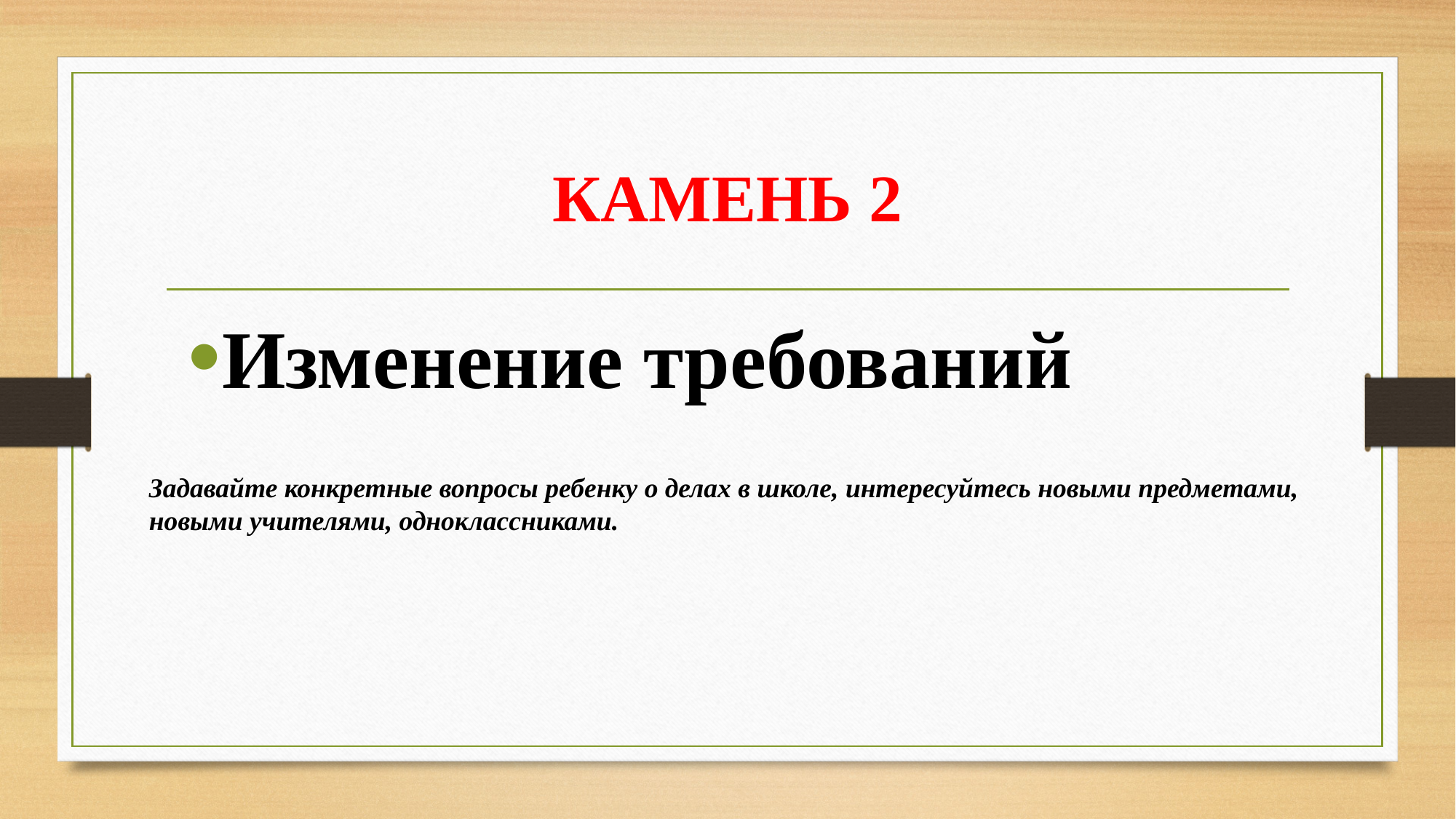

# КАМЕНЬ 2
Изменение требований
Задавайте конкретные вопросы ребенку о делах в школе, интересуйтесь новыми предметами, новыми учителями, одноклассниками.